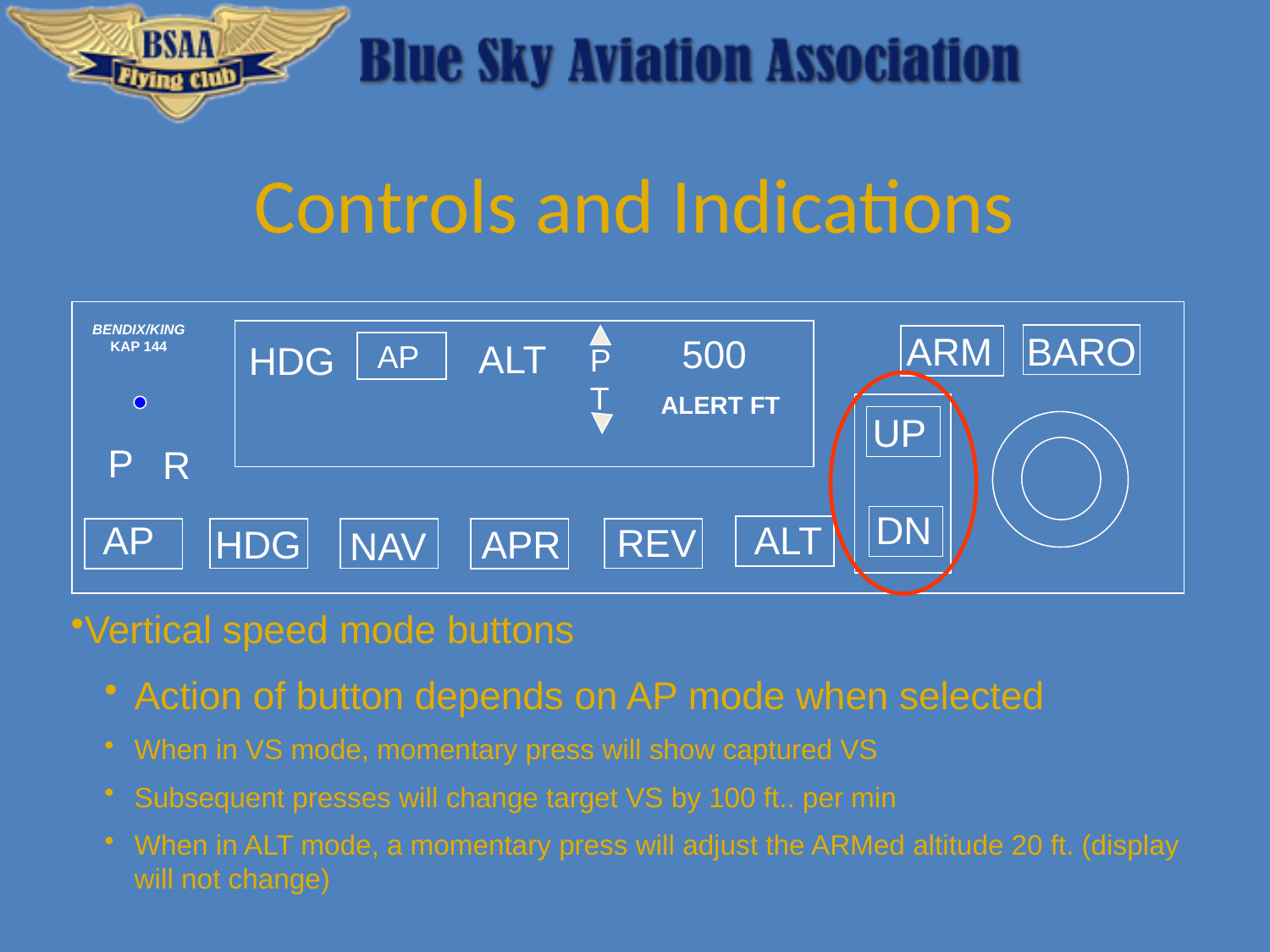

Controls and Indications

BENDIX/KING
KAP 144

ARM
BARO
500

ALT
AP
HDG

P
T

ALERT FT

UP

P
R

DN

AP
ALT
REV
HDG
APR
NAV

Vertical speed mode buttons
Action of button depends on AP mode when selected
When in VS mode, momentary press will show captured VS
Subsequent presses will change target VS by 100 ft.. per min
When in ALT mode, a momentary press will adjust the ARMed altitude 20 ft. (display will not change)